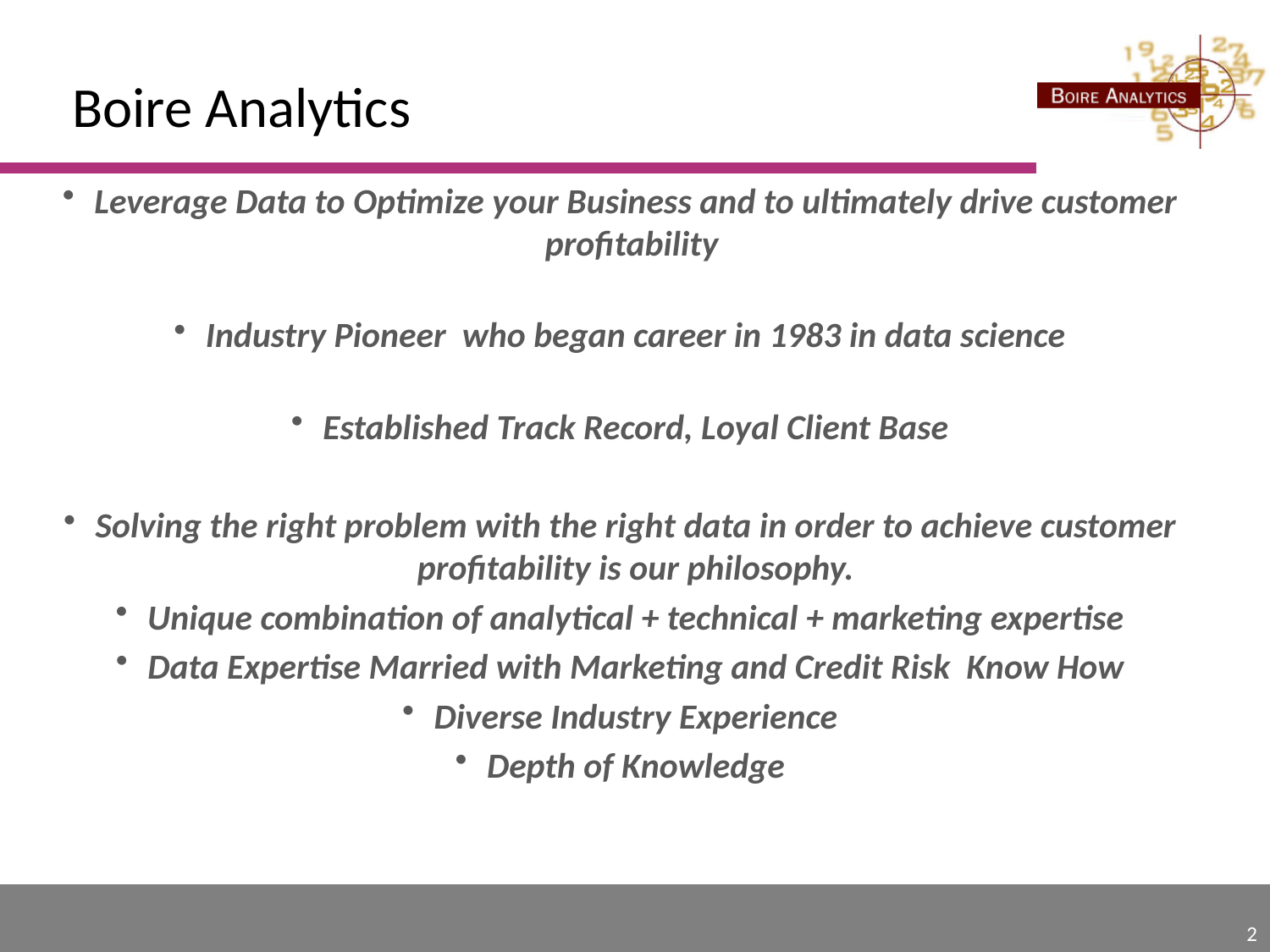

# Boire Analytics
Leverage Data to Optimize your Business and to ultimately drive customer profitability
Industry Pioneer  who began career in 1983 in data science
Established Track Record, Loyal Client Base

Solving the right problem with the right data in order to achieve customer profitability is our philosophy.
Unique combination of analytical + technical + marketing expertise
Data Expertise Married with Marketing and Credit Risk  Know How
Diverse Industry Experience
Depth of Knowledge

2